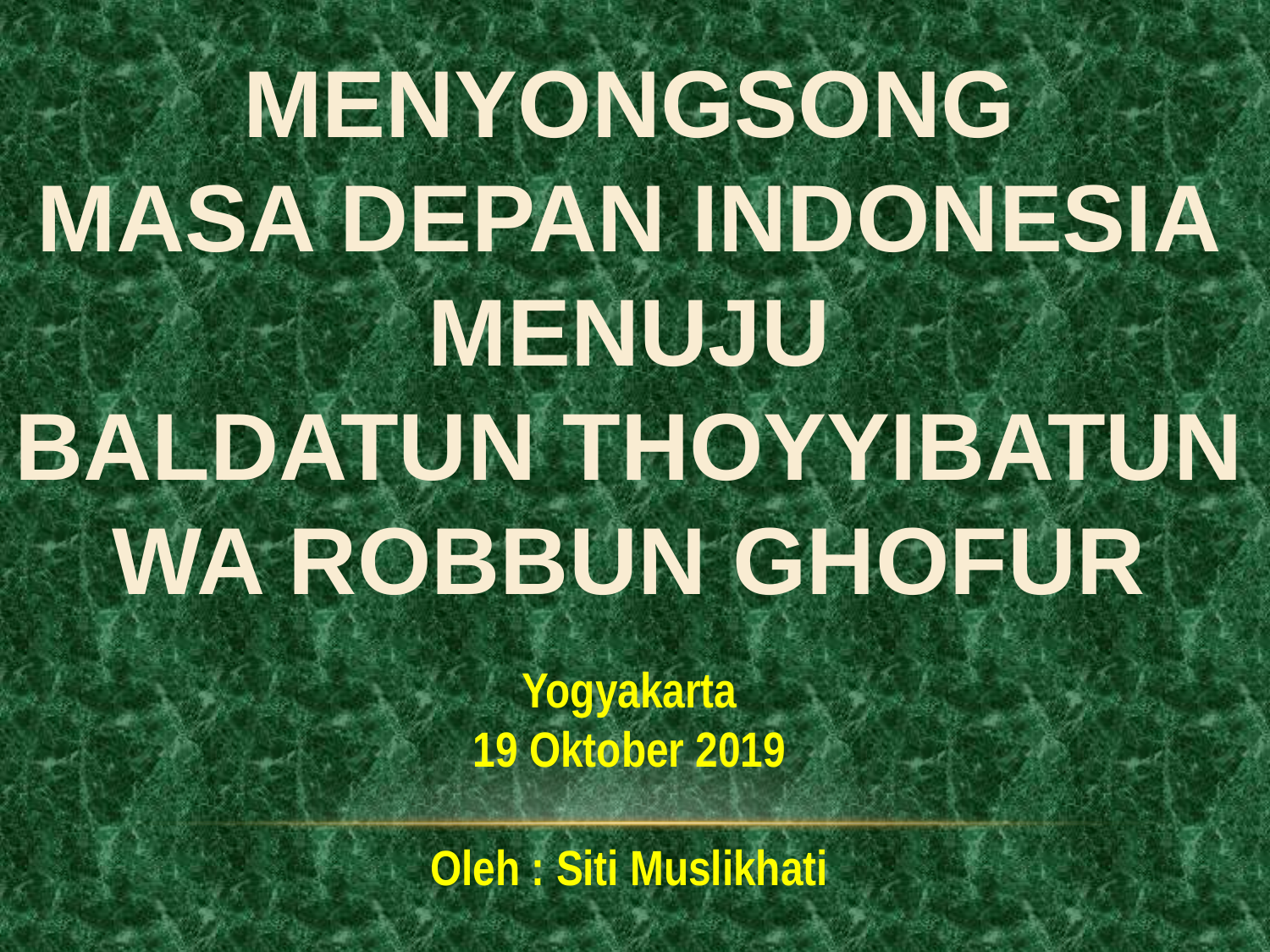

MENYONGSONG
MASA DEPAN INDONESIA
MENUJU
BALDATUN THOYYIBATUN
WA ROBBUN GHOFUR
Yogyakarta
19 Oktober 2019

Oleh : Siti Muslikhati